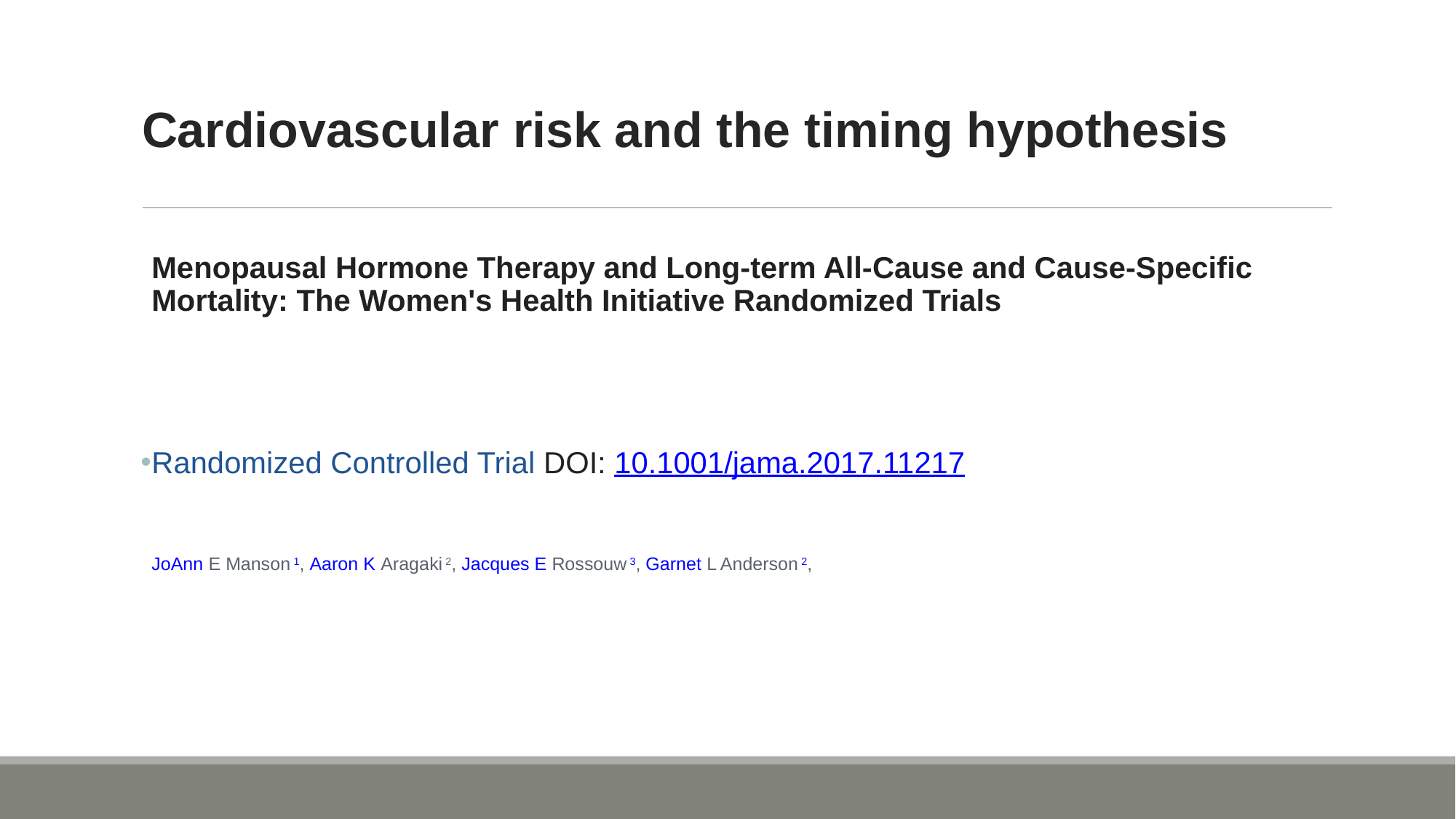

# Cardiovascular risk and the timing hypothesis

Menopausal Hormone Therapy and Long-term All-Cause and Cause-Specific Mortality: The Women's Health Initiative Randomized Trials

Randomized Controlled Trial DOI: 10.1001/jama.2017.11217

JoAnn E Manson 1, Aaron K Aragaki 2, Jacques E Rossouw 3, Garnet L Anderson 2,